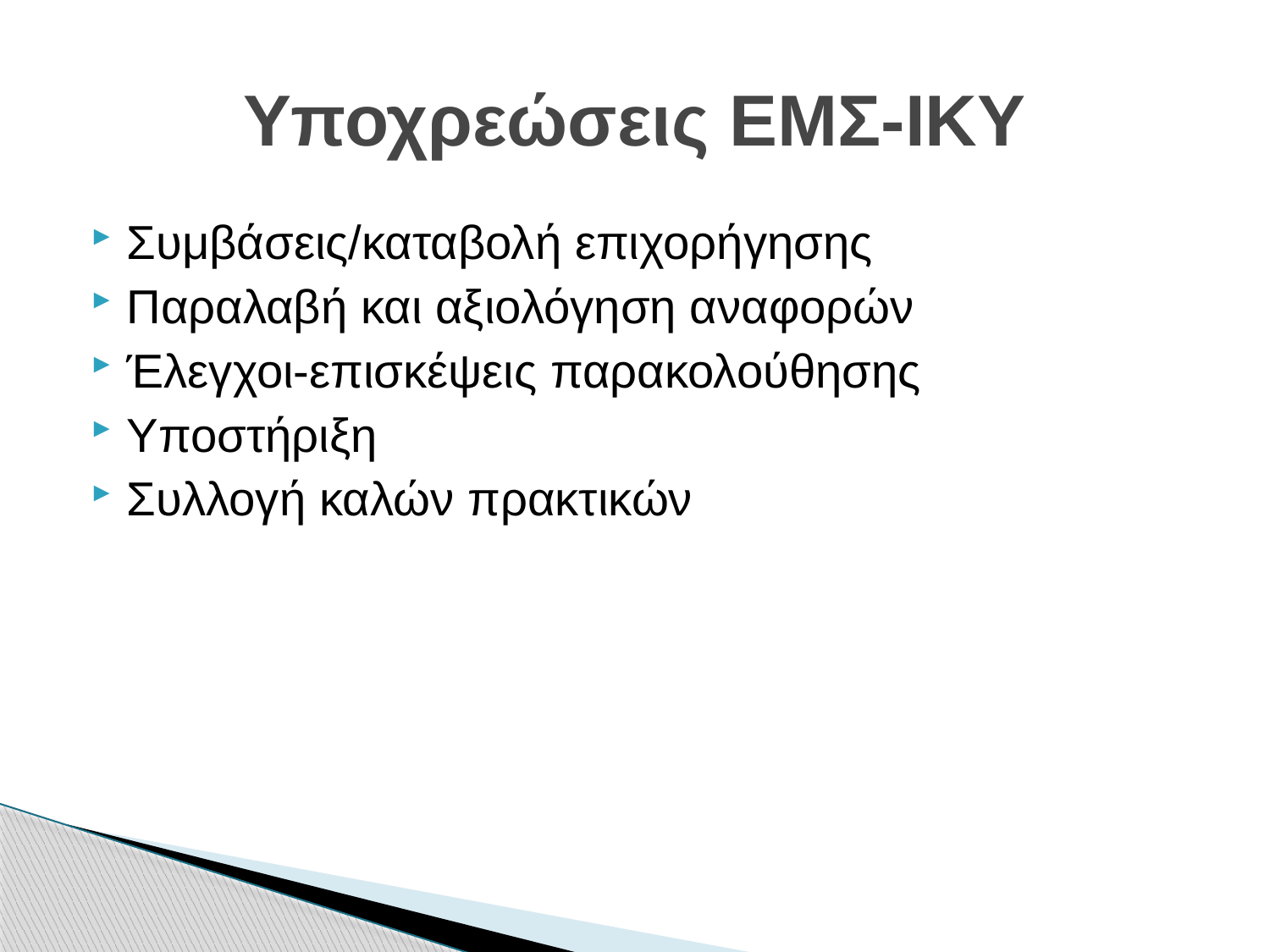

# Υποχρεώσεις ΕΜΣ-ΙΚΥ
Συμβάσεις/καταβολή επιχορήγησης
Παραλαβή και αξιολόγηση αναφορών
Έλεγχοι-επισκέψεις παρακολούθησης
Υποστήριξη
Συλλογή καλών πρακτικών